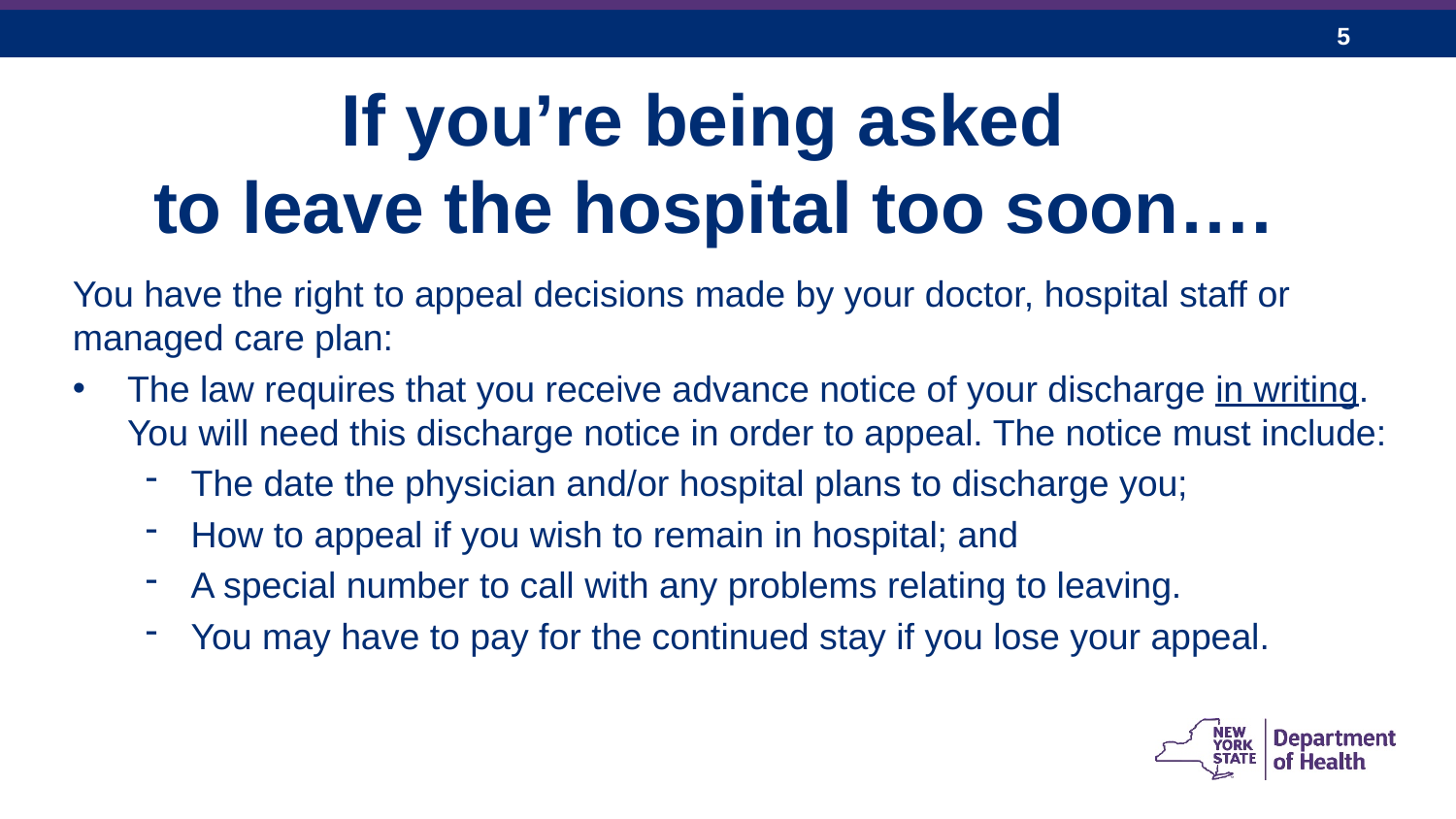

# If you’re being asked to leave the hospital too soon….
You have the right to appeal decisions made by your doctor, hospital staff or managed care plan:
The law requires that you receive advance notice of your discharge in writing. You will need this discharge notice in order to appeal. The notice must include:
The date the physician and/or hospital plans to discharge you;
How to appeal if you wish to remain in hospital; and
A special number to call with any problems relating to leaving.
You may have to pay for the continued stay if you lose your appeal.